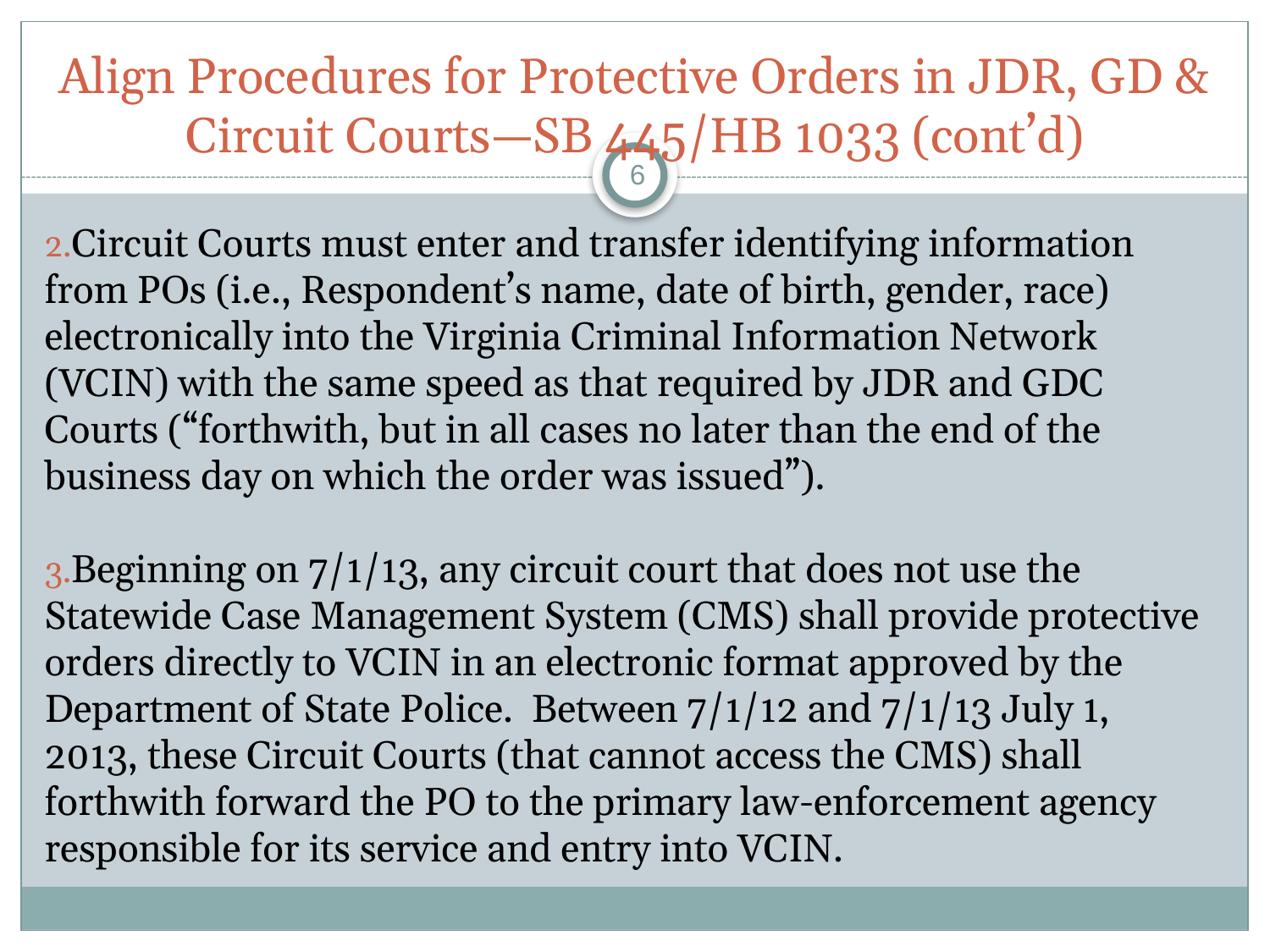

# Align Procedures for Protective Orders in JDR, GD & Circuit Courts—SB 445/HB 1033 (cont’d)
6
Circuit Courts must enter and transfer identifying information from POs (i.e., Respondent’s name, date of birth, gender, race) electronically into the Virginia Criminal Information Network (VCIN) with the same speed as that required by JDR and GDC Courts (“forthwith, but in all cases no later than the end of the business day on which the order was issued”).

Beginning on 7/1/13, any circuit court that does not use the Statewide Case Management System (CMS) shall provide protective orders directly to VCIN in an electronic format approved by the Department of State Police.  Between 7/1/12 and 7/1/13 July 1, 2013, these Circuit Courts (that cannot access the CMS) shall forthwith forward the PO to the primary law-enforcement agency responsible for its service and entry into VCIN.